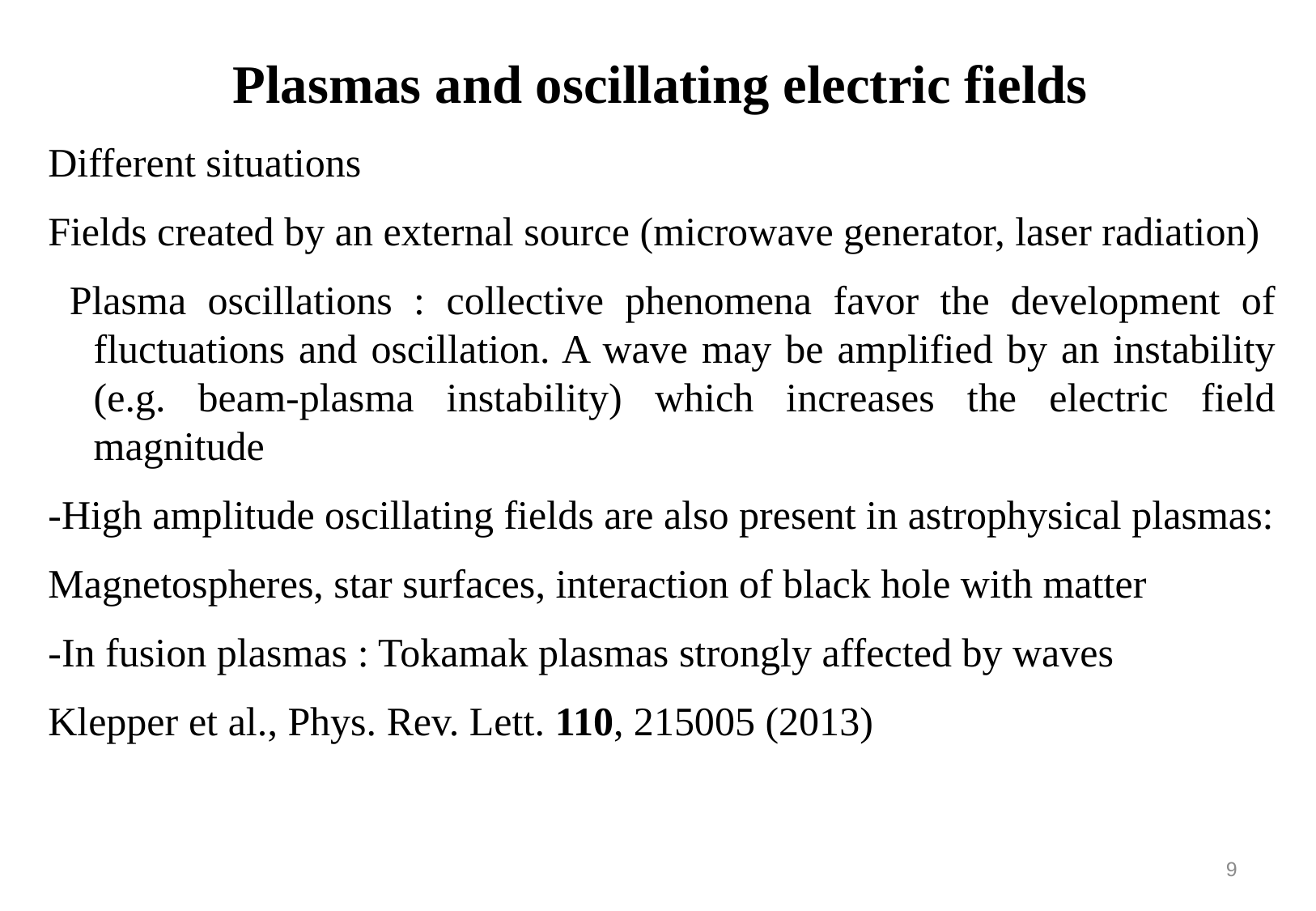

Plasmas and oscillating electric fields
Different situations
Fields created by an external source (microwave generator, laser radiation)
 Plasma oscillations : collective phenomena favor the development of fluctuations and oscillation. A wave may be amplified by an instability (e.g. beam-plasma instability) which increases the electric field magnitude
-High amplitude oscillating fields are also present in astrophysical plasmas:
Magnetospheres, star surfaces, interaction of black hole with matter
-In fusion plasmas : Tokamak plasmas strongly affected by waves
Klepper et al., Phys. Rev. Lett. 110, 215005 (2013)

9